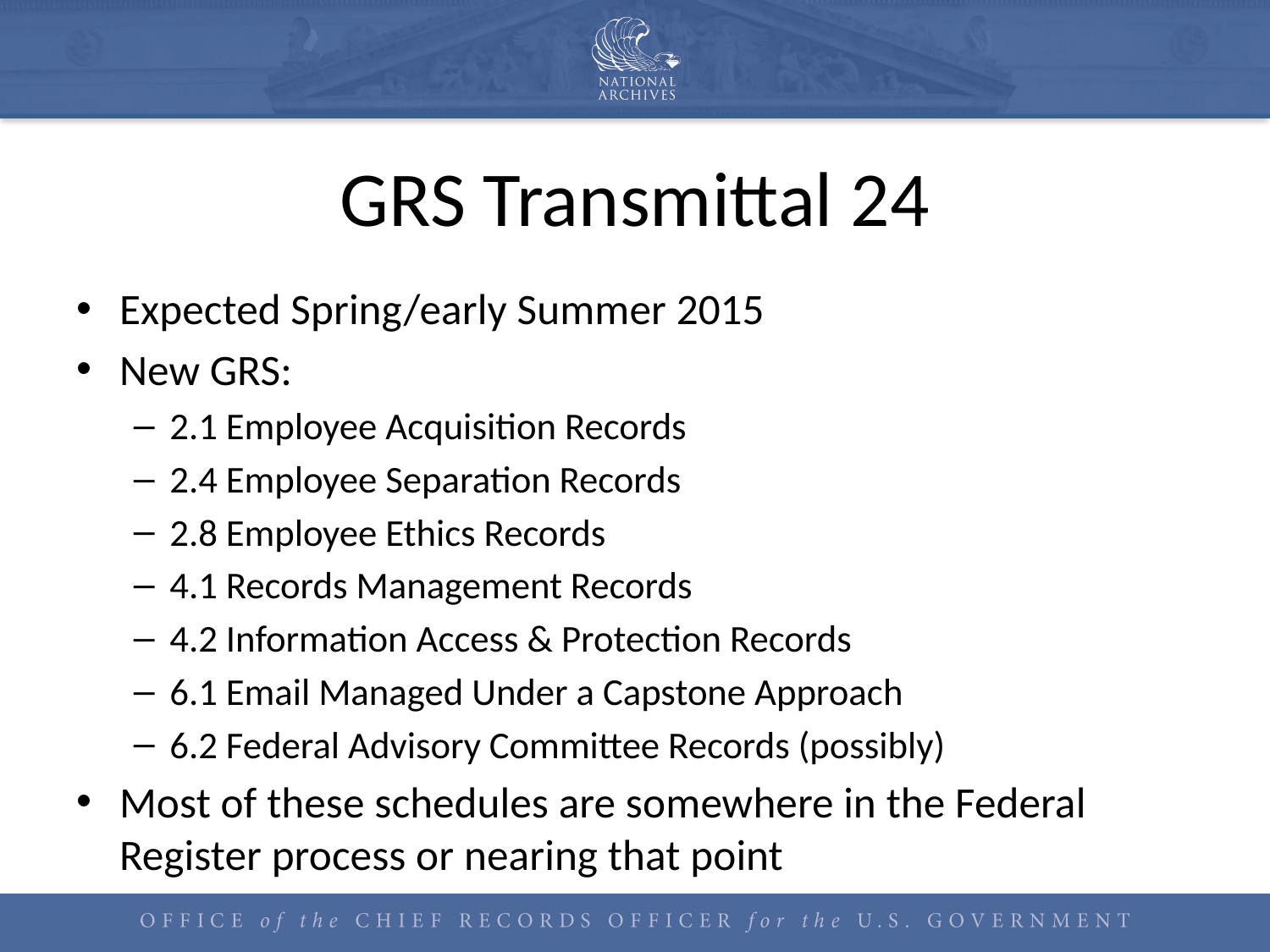

# GRS Transmittal 24
Expected Spring/early Summer 2015
New GRS:
2.1 Employee Acquisition Records
2.4 Employee Separation Records
2.8 Employee Ethics Records
4.1 Records Management Records
4.2 Information Access & Protection Records
6.1 Email Managed Under a Capstone Approach
6.2 Federal Advisory Committee Records (possibly)
Most of these schedules are somewhere in the Federal Register process or nearing that point